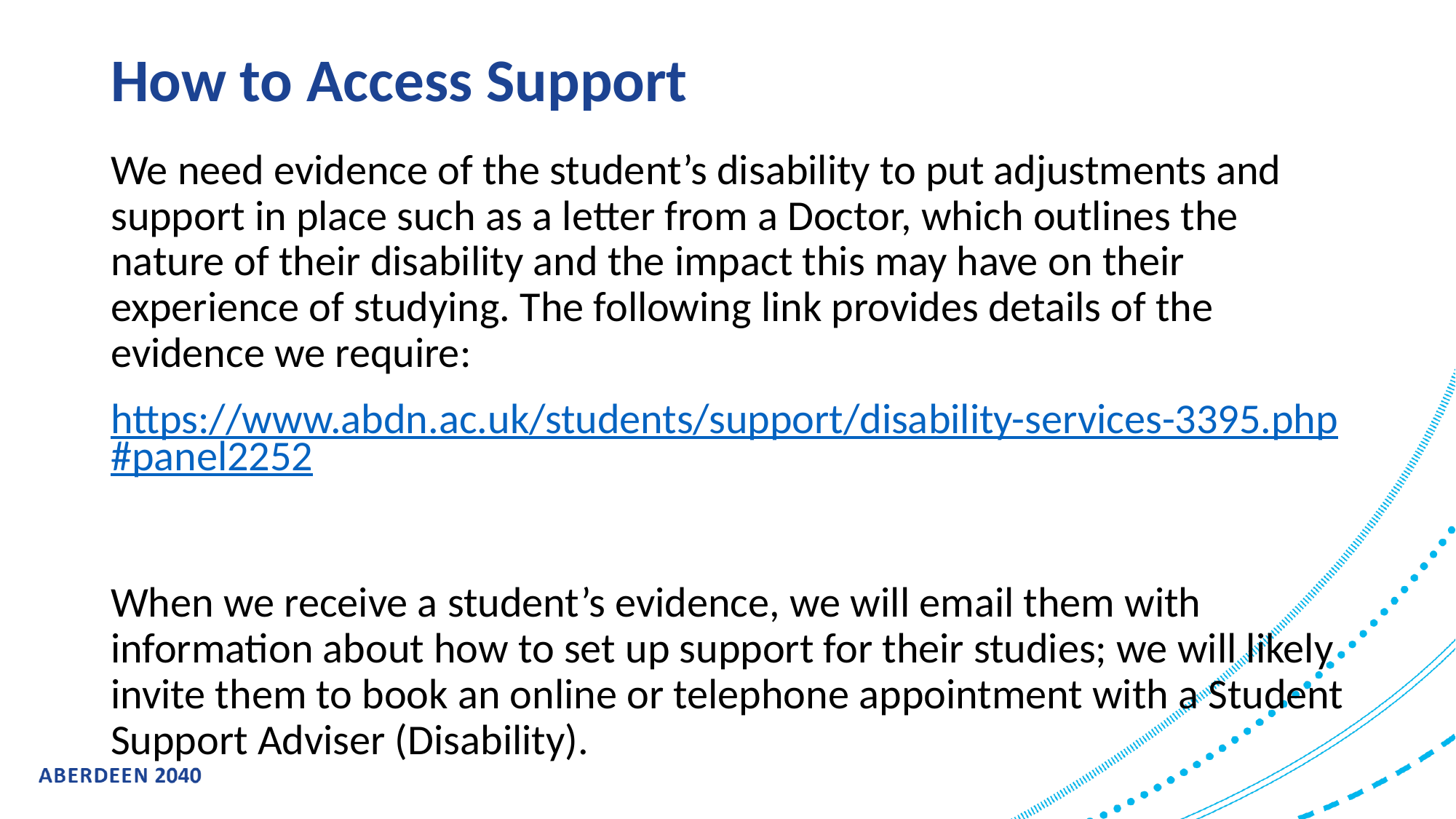

# How to Access Support
We need evidence of the student’s disability to put adjustments and support in place such as a letter from a Doctor, which outlines the nature of their disability and the impact this may have on their experience of studying. The following link provides details of the evidence we require:
https://www.abdn.ac.uk/students/support/disability-services-3395.php#panel2252 ​

When we receive a student’s evidence, we will email them with information about how to set up support for their studies; we will likely invite them to book an online or telephone appointment with a Student Support Adviser (Disability).